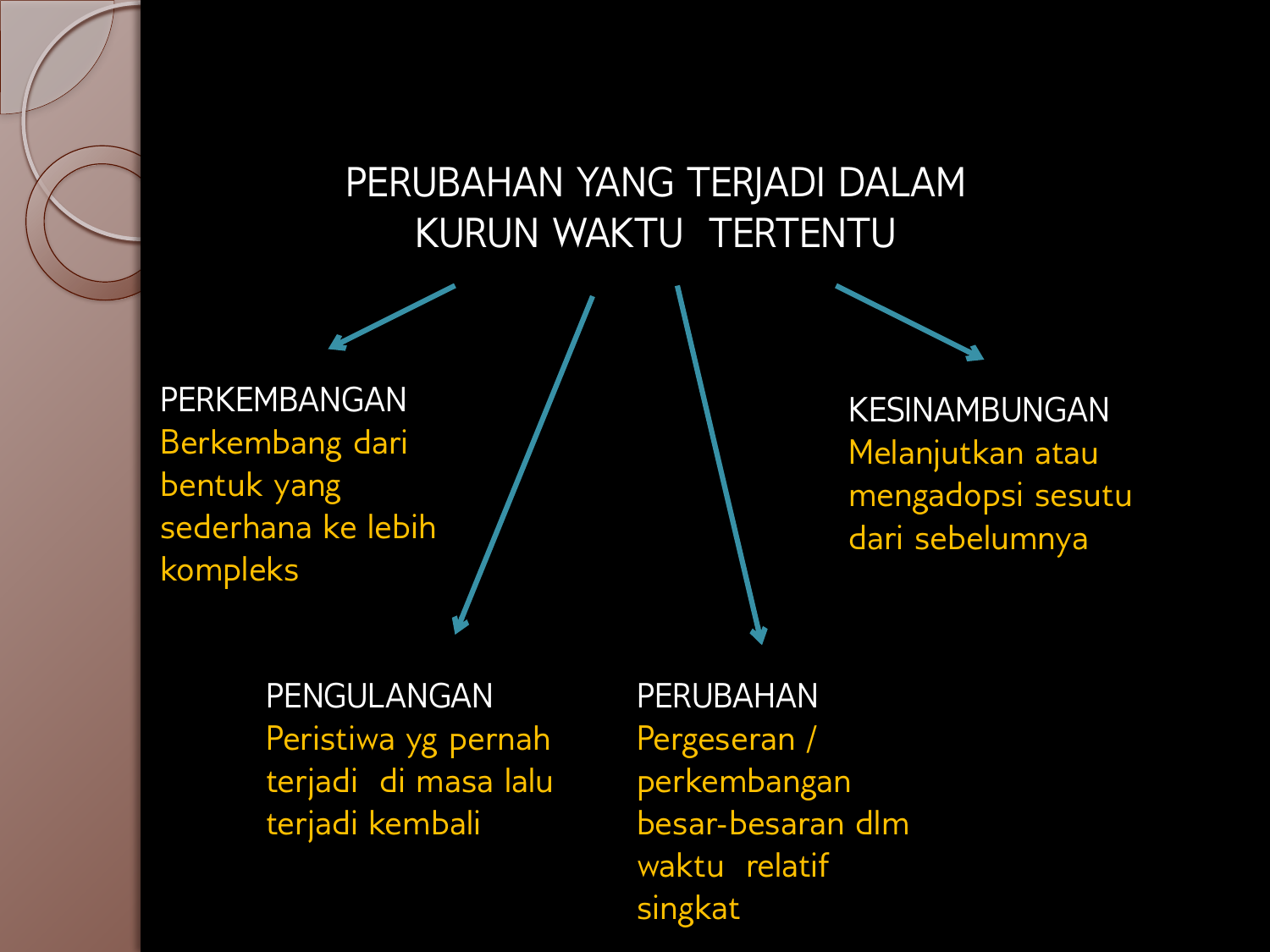

PERUBAHAN YANG TERJADI DALAM KURUN WAKTU  TERTENTU
PERKEMBANGAN
Berkembang dari  bentuk yang sederhana ke lebih kompleks
KESINAMBUNGAN
Melanjutkan atau mengadopsi sesutu dari sebelumnya
PENGULANGAN
Peristiwa yg pernah terjadi  di masa lalu terjadi kembali
PERUBAHAN
Pergeseran / perkembangan besar-besaran dlm waktu  relatif singkat